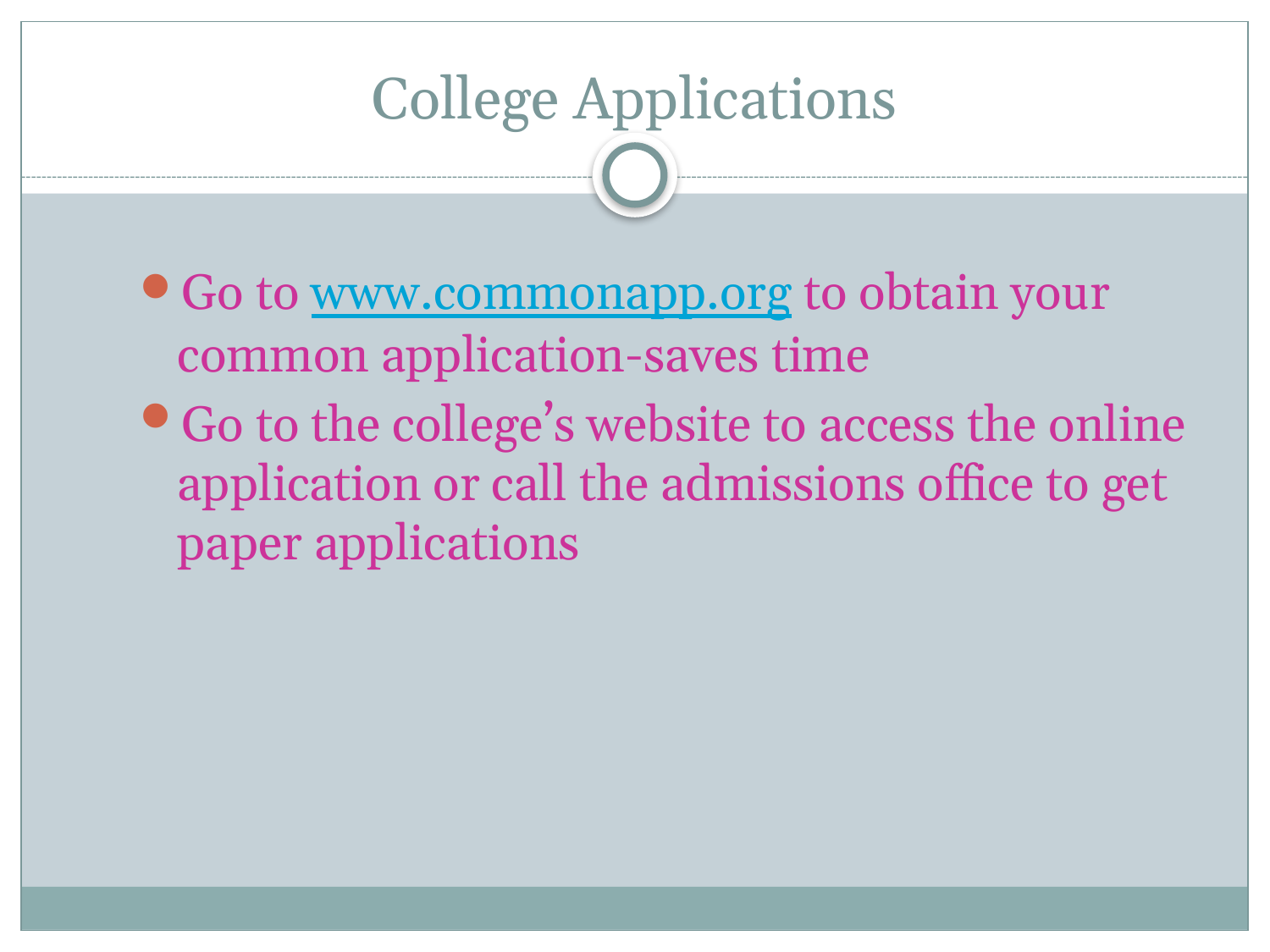

# College Applications
Go to www.commonapp.org to obtain your common application-saves time
Go to the college’s website to access the online application or call the admissions office to get paper applications